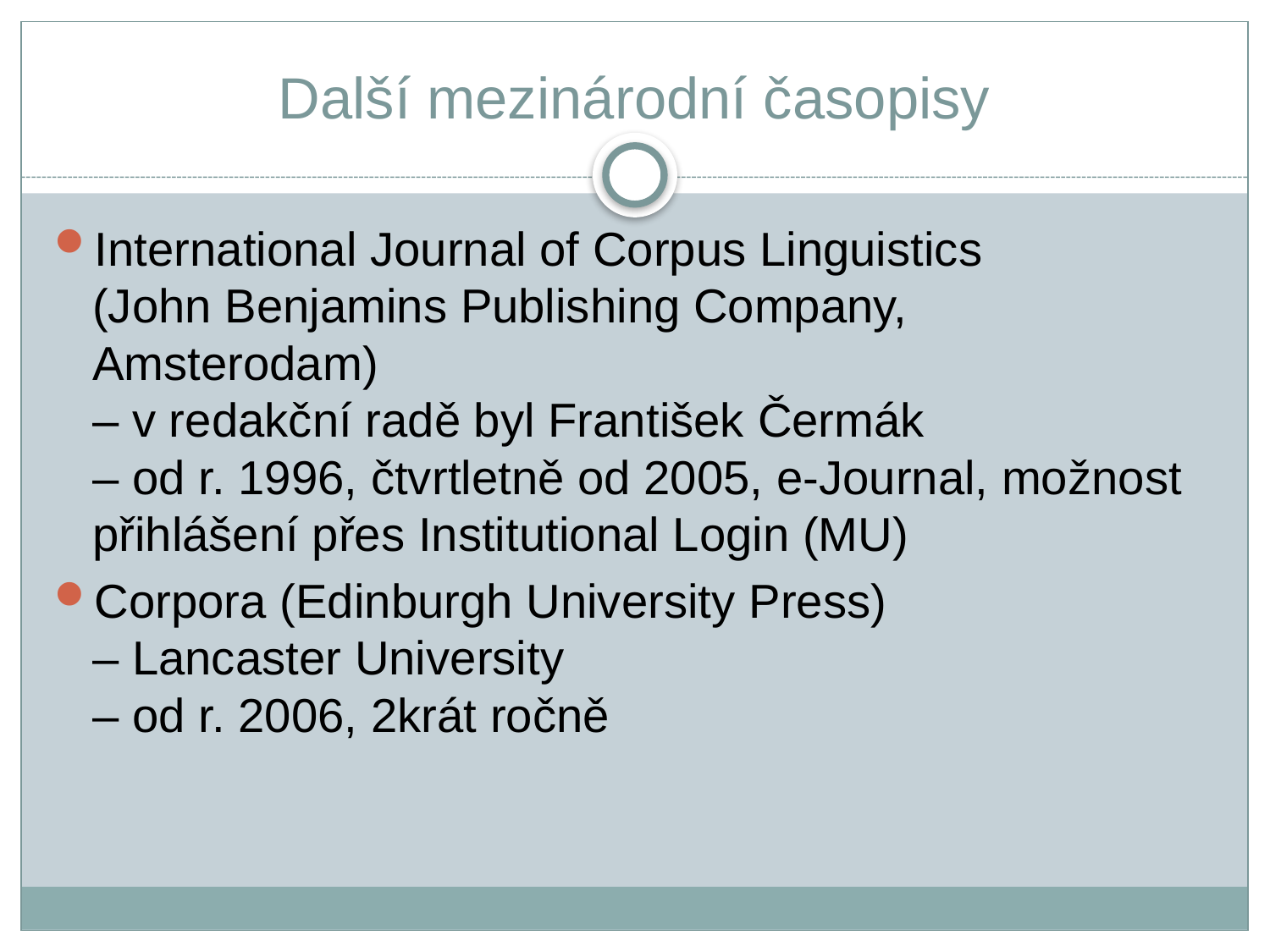

# Další mezinárodní časopisy
International Journal of Corpus Linguistics
(John Benjamins Publishing Company,
Amsterodam)
– v redakční radě byl František Čermák
– od r. 1996, čtvrtletně od 2005, e-Journal, možnost
přihlášení přes Institutional Login (MU)
Corpora (Edinburgh University Press)
– Lancaster University
– od r. 2006, 2krát ročně